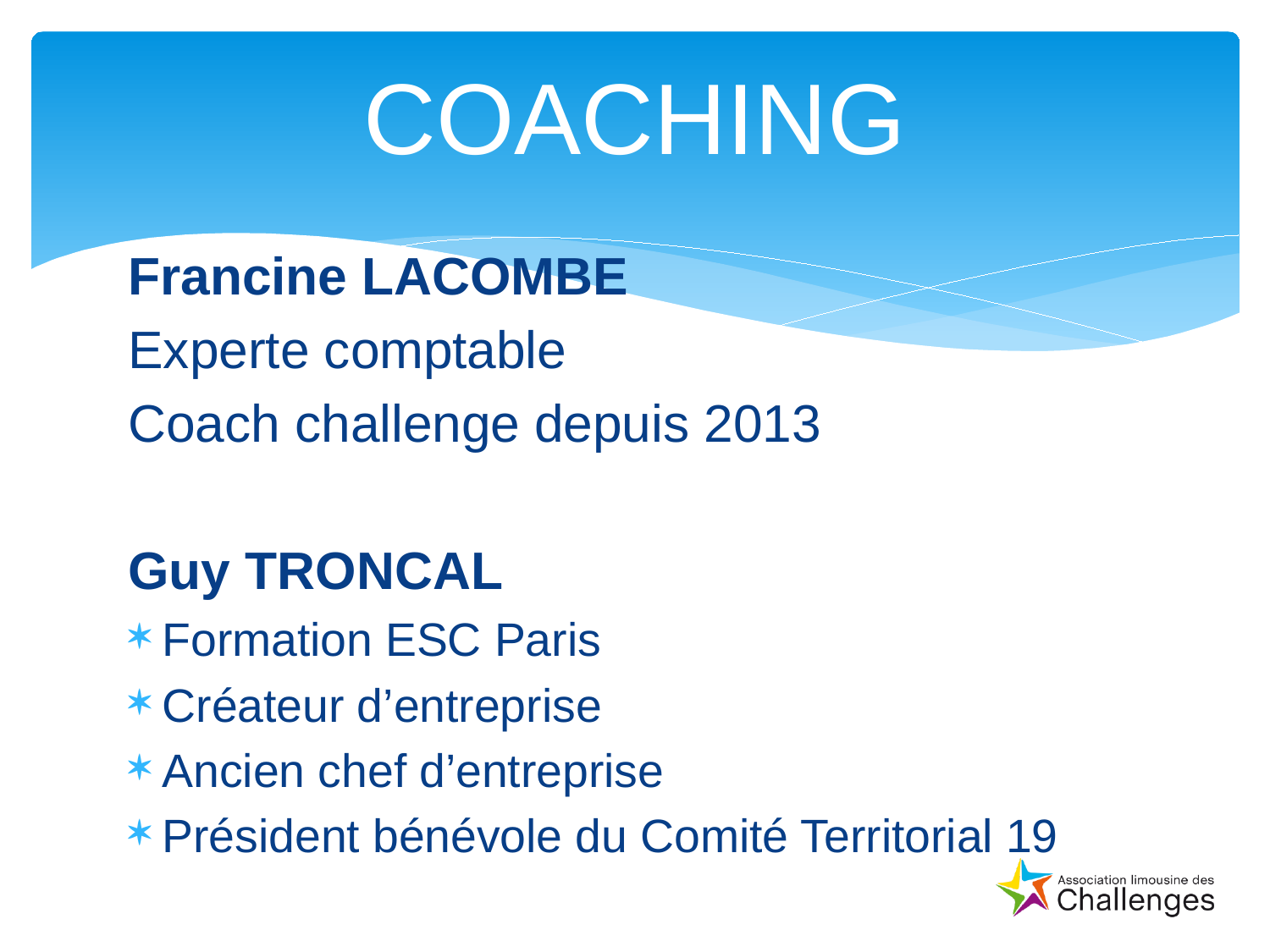

# COACHING
Francine LACOMBE
Experte comptable
Coach challenge depuis 2013

Guy TRONCAL
Formation ESC Paris
Créateur d’entreprise
Ancien chef d’entreprise
Président bénévole du Comité Territorial 19